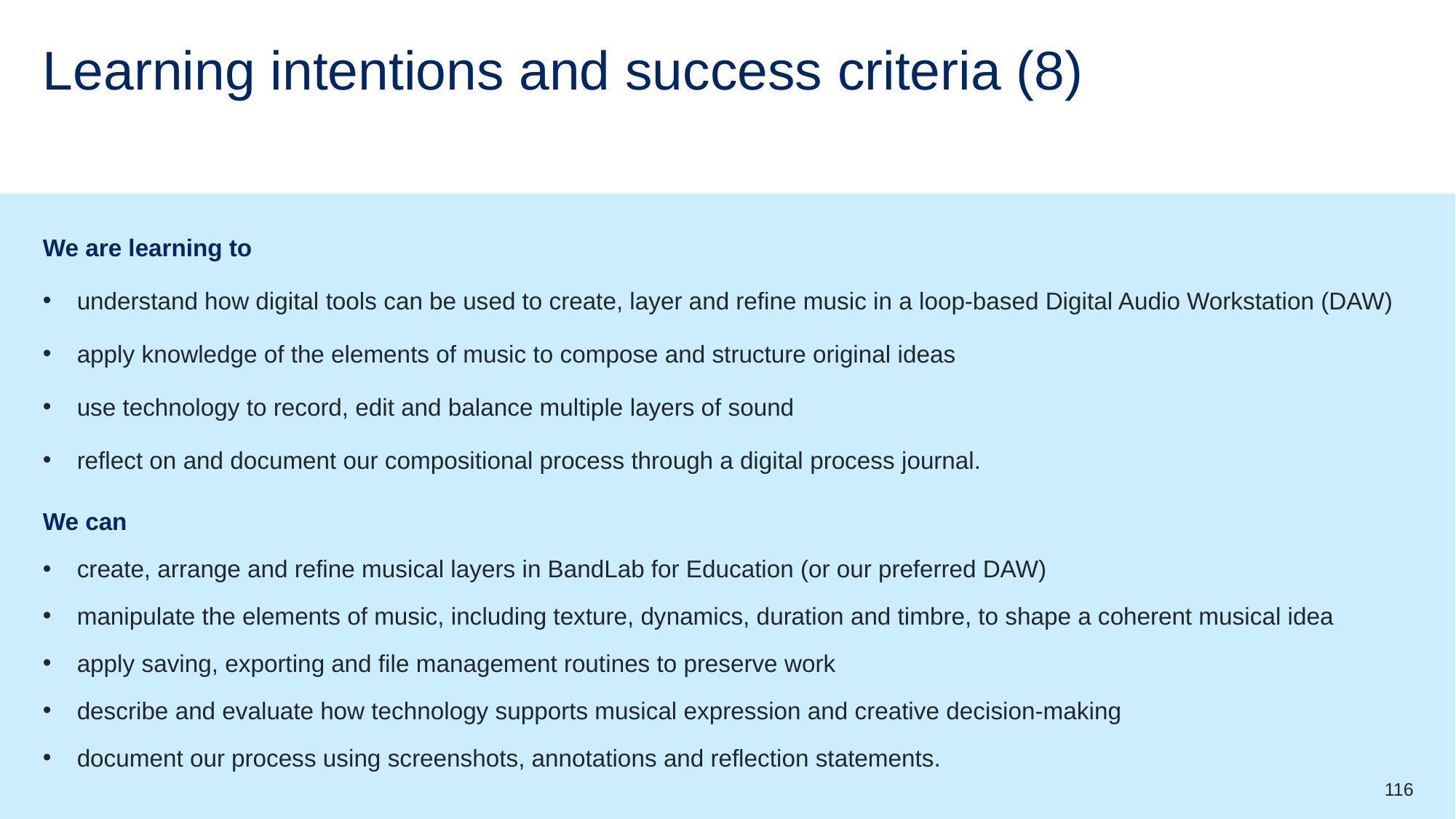

# Learning intentions and success criteria (8)
We are learning to
understand how digital tools can be used to create, layer and refine music in a loop-based Digital Audio Workstation (DAW)
apply knowledge of the elements of music to compose and structure original ideas
use technology to record, edit and balance multiple layers of sound
reflect on and document our compositional process through a digital process journal.
We can
create, arrange and refine musical layers in BandLab for Education (or our preferred DAW)
manipulate the elements of music, including texture, dynamics, duration and timbre, to shape a coherent musical idea
apply saving, exporting and file management routines to preserve work
describe and evaluate how technology supports musical expression and creative decision-making
document our process using screenshots, annotations and reflection statements.
116